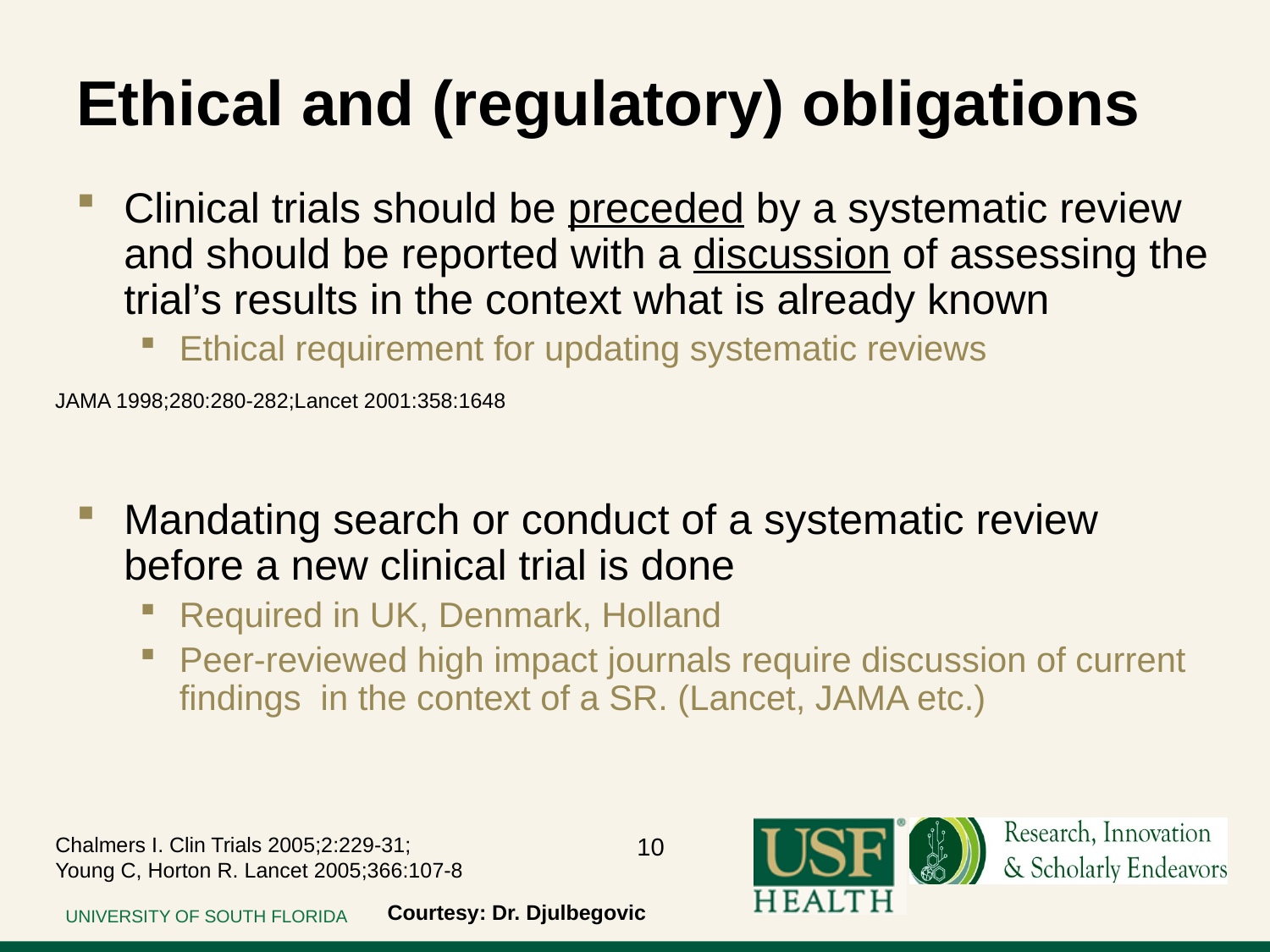

# Ethical and (regulatory) obligations
Clinical trials should be preceded by a systematic review and should be reported with a discussion of assessing the trial’s results in the context what is already known
Ethical requirement for updating systematic reviews

Mandating search or conduct of a systematic review before a new clinical trial is done
Required in UK, Denmark, Holland
Peer-reviewed high impact journals require discussion of current findings  in the context of a SR. (Lancet, JAMA etc.)

JAMA 1998;280:280-282;Lancet 2001:358:1648
Chalmers I. Clin Trials 2005;2:229-31;
Young C, Horton R. Lancet 2005;366:107-8
10
Courtesy: Dr. Djulbegovic